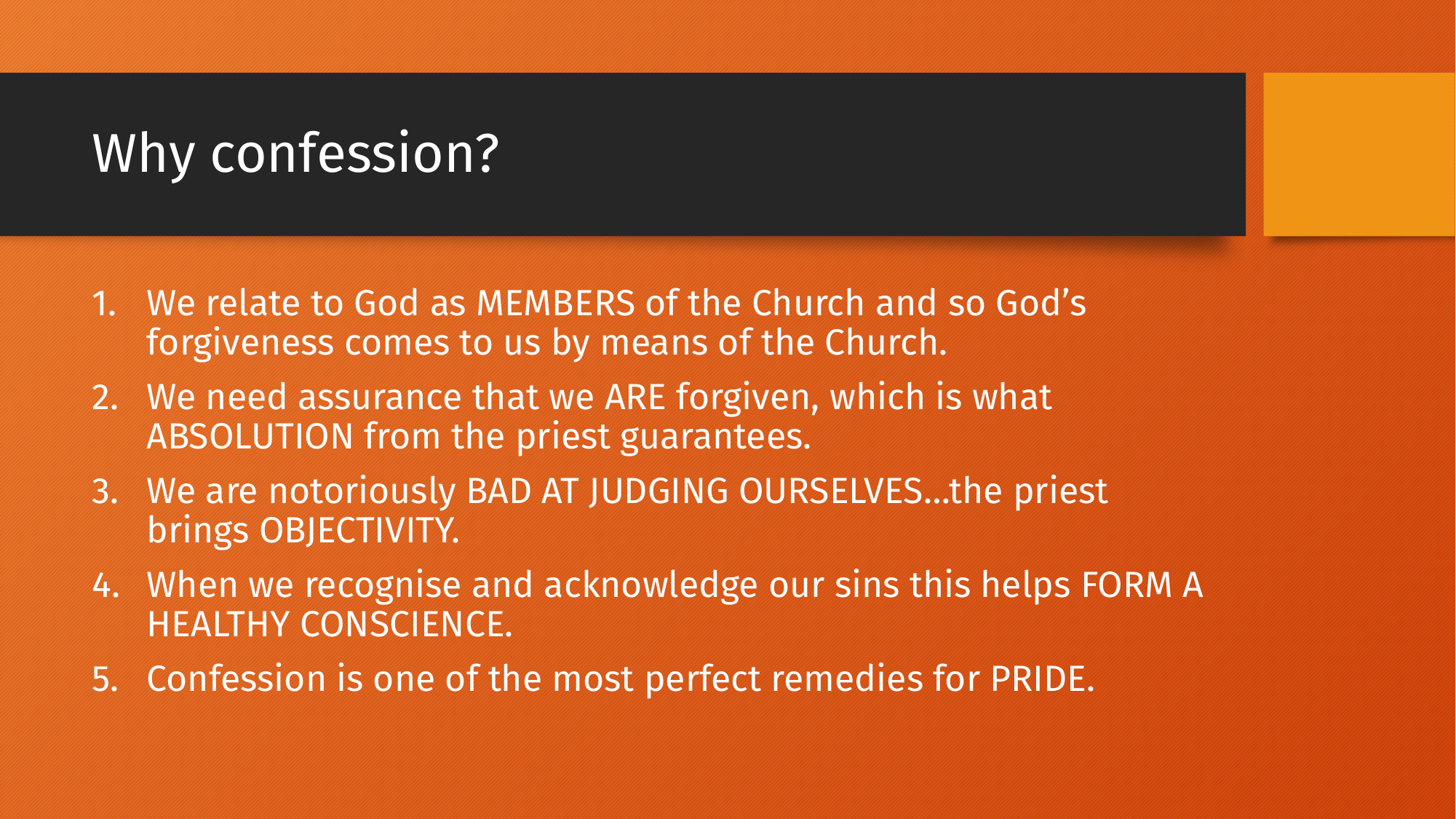

# Why confession?
We relate to God as MEMBERS of the Church and so God’s forgiveness comes to us by means of the Church.
We need assurance that we ARE forgiven, which is what ABSOLUTION from the priest guarantees.
We are notoriously BAD AT JUDGING OURSELVES…the priest brings OBJECTIVITY.
When we recognise and acknowledge our sins this helps FORM A HEALTHY CONSCIENCE.
Confession is one of the most perfect remedies for PRIDE.